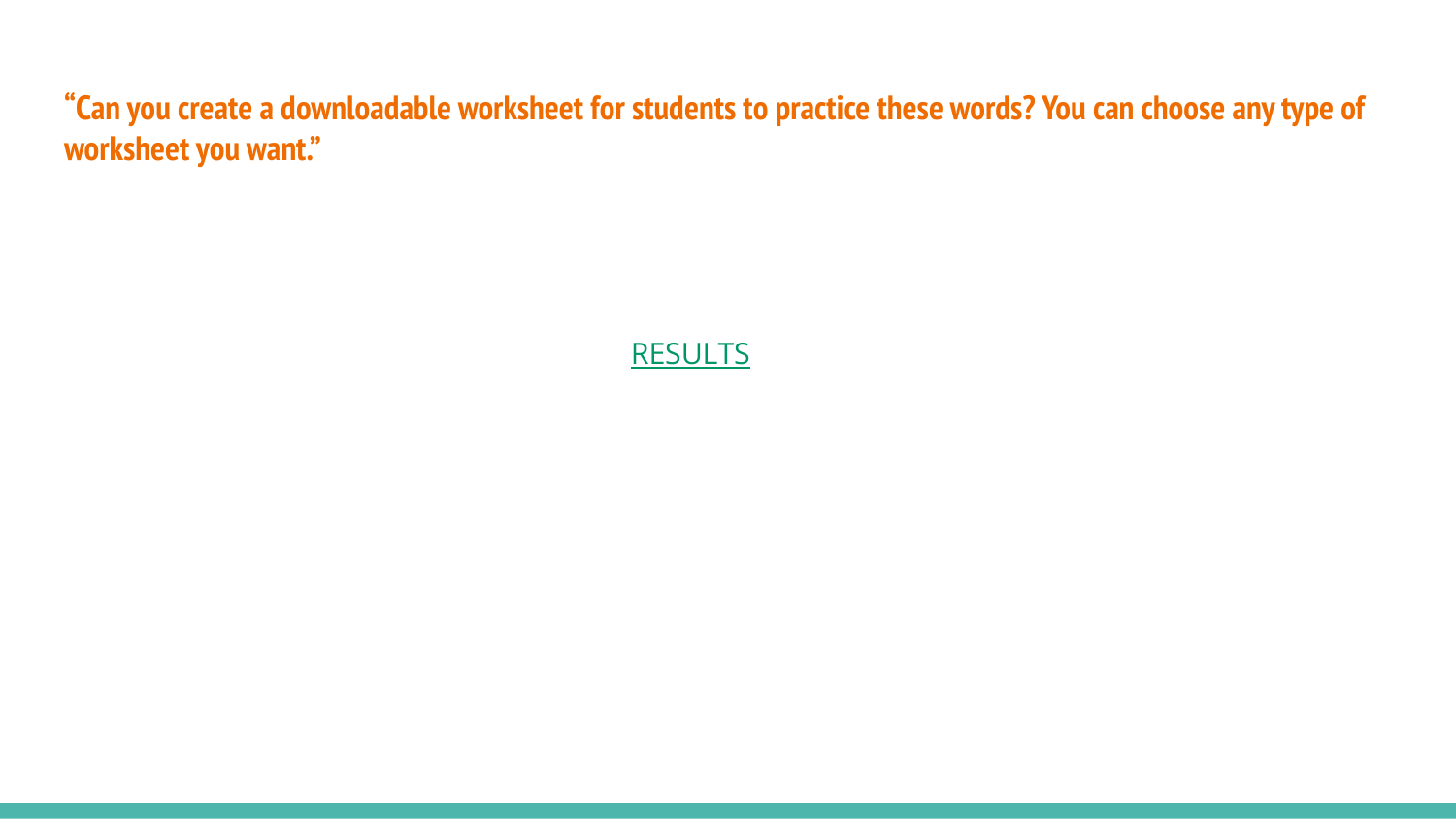

# “Can you create a downloadable worksheet for students to practice these words? You can choose any type of worksheet you want.”
RESULTS